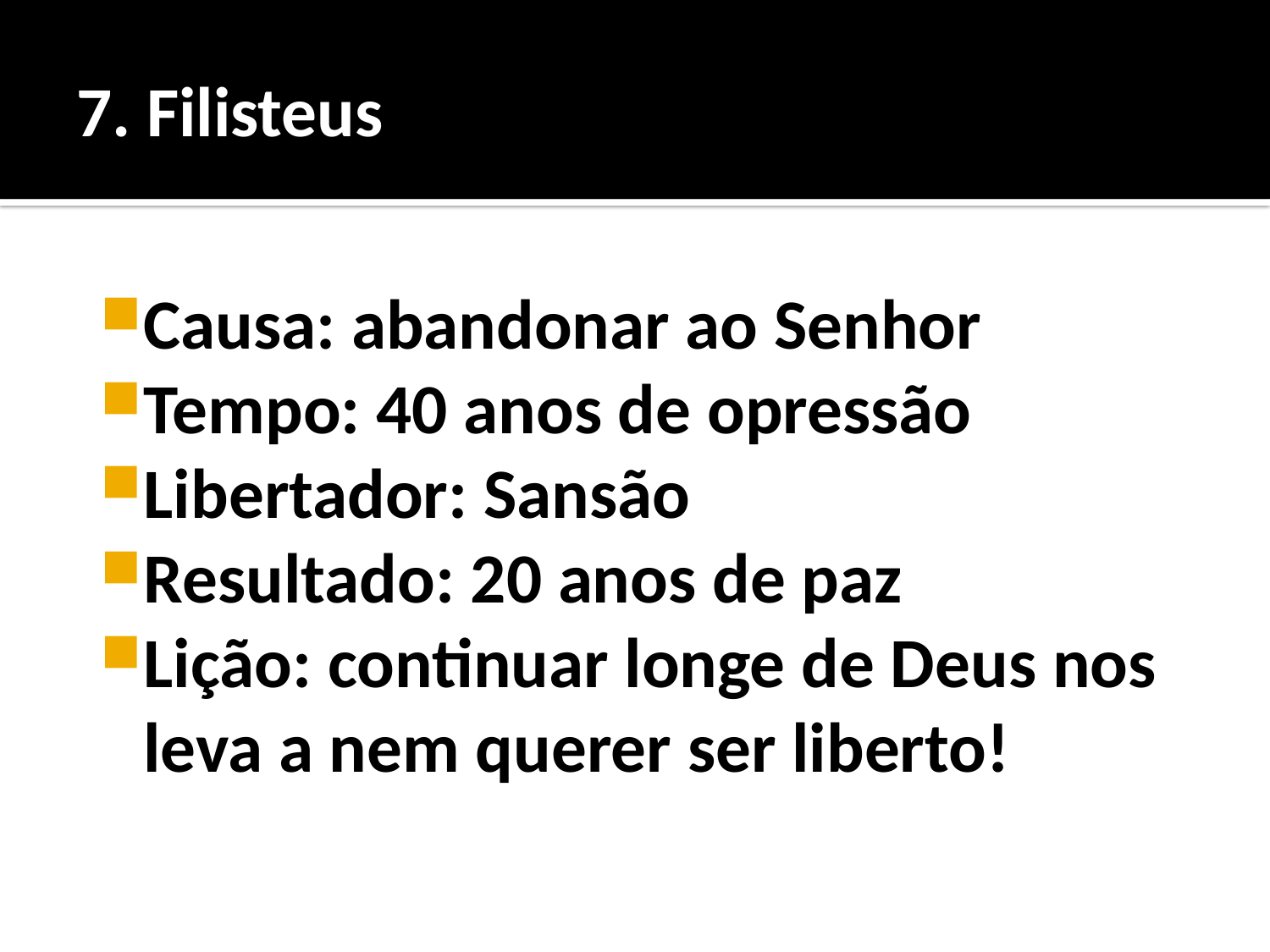

# 7. Filisteus
Causa: abandonar ao Senhor
Tempo: 40 anos de opressão
Libertador: Sansão
Resultado: 20 anos de paz
Lição: continuar longe de Deus nos leva a nem querer ser liberto!